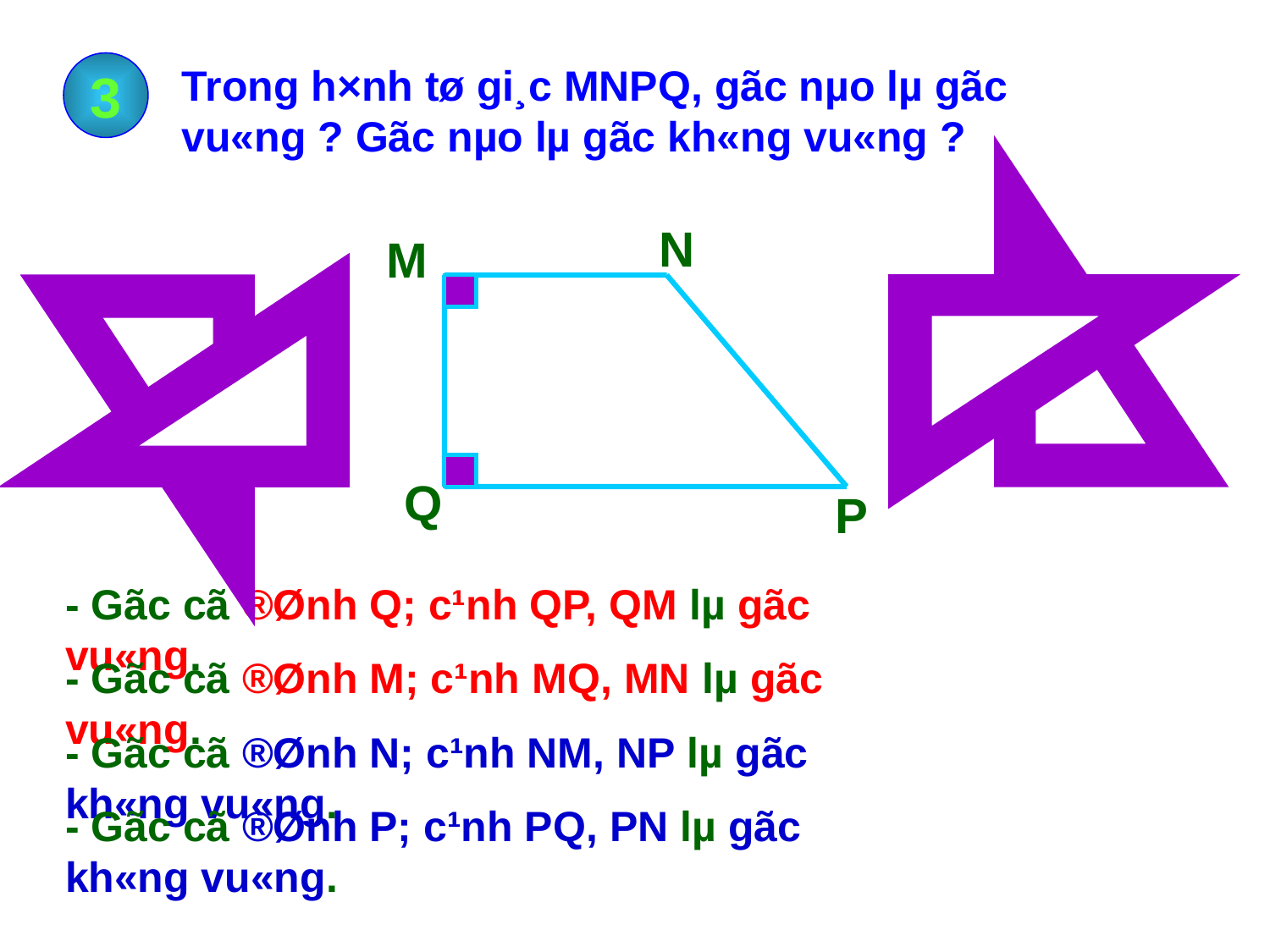

3
Trong h×nh tø gi¸c MNPQ, gãc nµo lµ gãc vu«ng ? Gãc nµo lµ gãc kh«ng vu«ng ?

N
M

Q
P

- Gãc cã ®Ønh Q; c¹nh QP, QM lµ gãc vu«ng.
- Gãc cã ®Ønh M; c¹nh MQ, MN lµ gãc vu«ng.
- Gãc cã ®Ønh N; c¹nh NM, NP lµ gãc kh«ng vu«ng.
- Gãc cã ®Ønh P; c¹nh PQ, PN lµ gãc kh«ng vu«ng.